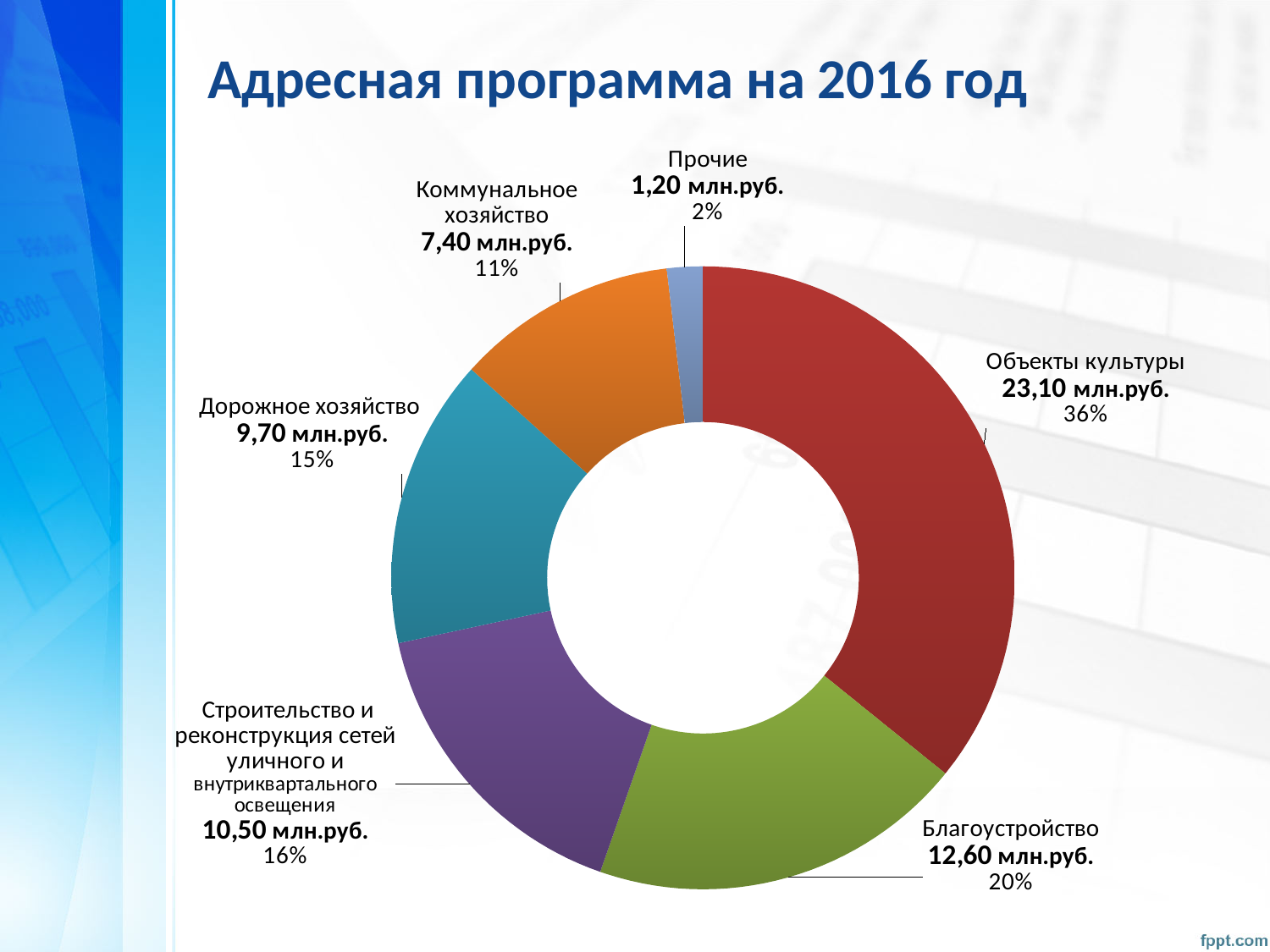

Адресная программа на 2016 год

### Chart

| Category |  |
|---|---|
|  | None |
| Объекты культура | 23.1 |
| Благоустройство | 12.6 |
| Строительство и реконструкция сетей уличного и внутриквартального освещения | 10.5 |
| Дорожное хозяйство  | 9.700000000000001 |
| Коммунальное хозяйство | 7.4 |
| Прочие | 1.2 |